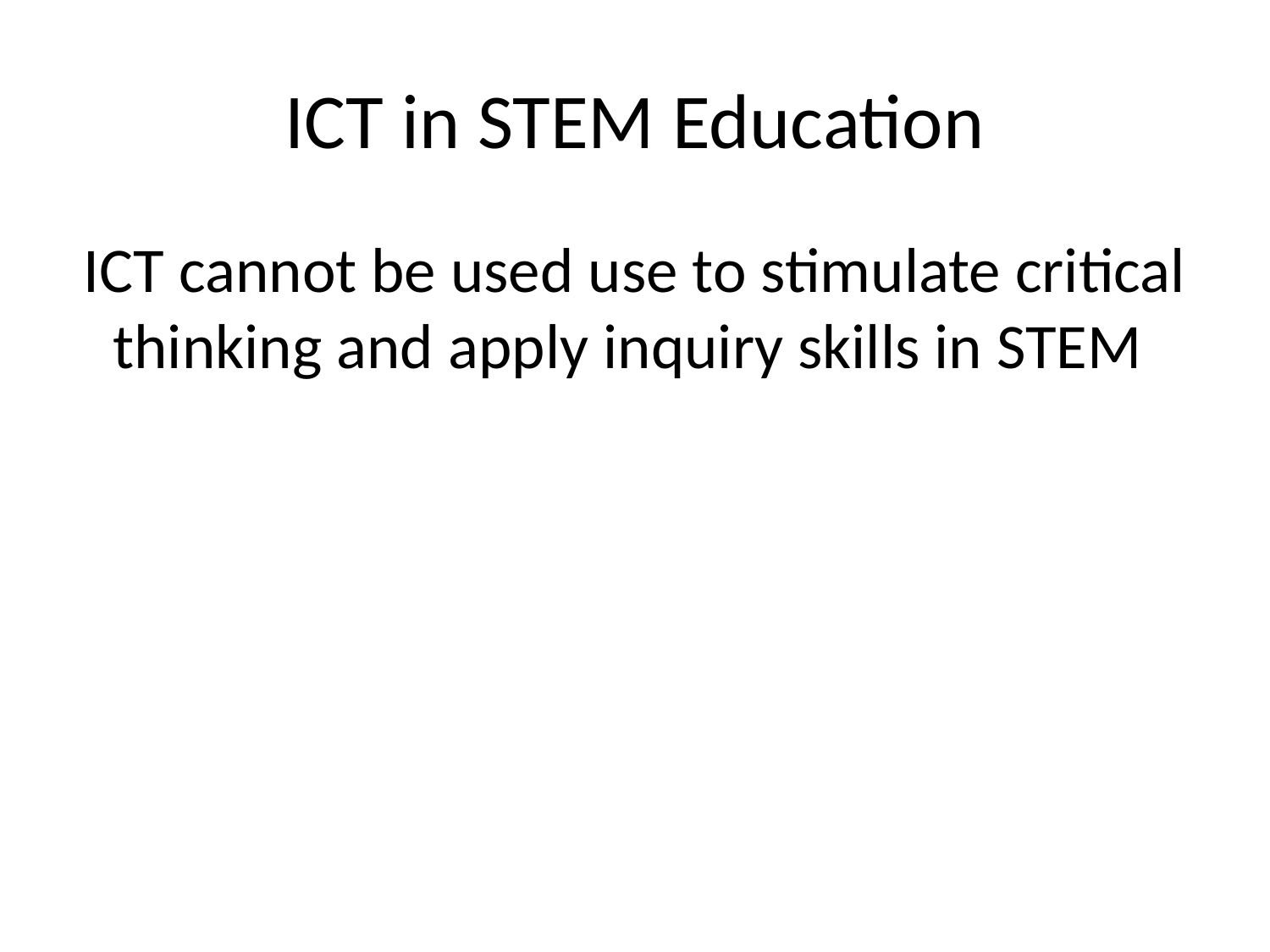

# ICT in STEM Education
ICT cannot be used use to stimulate critical thinking and apply inquiry skills in STEM